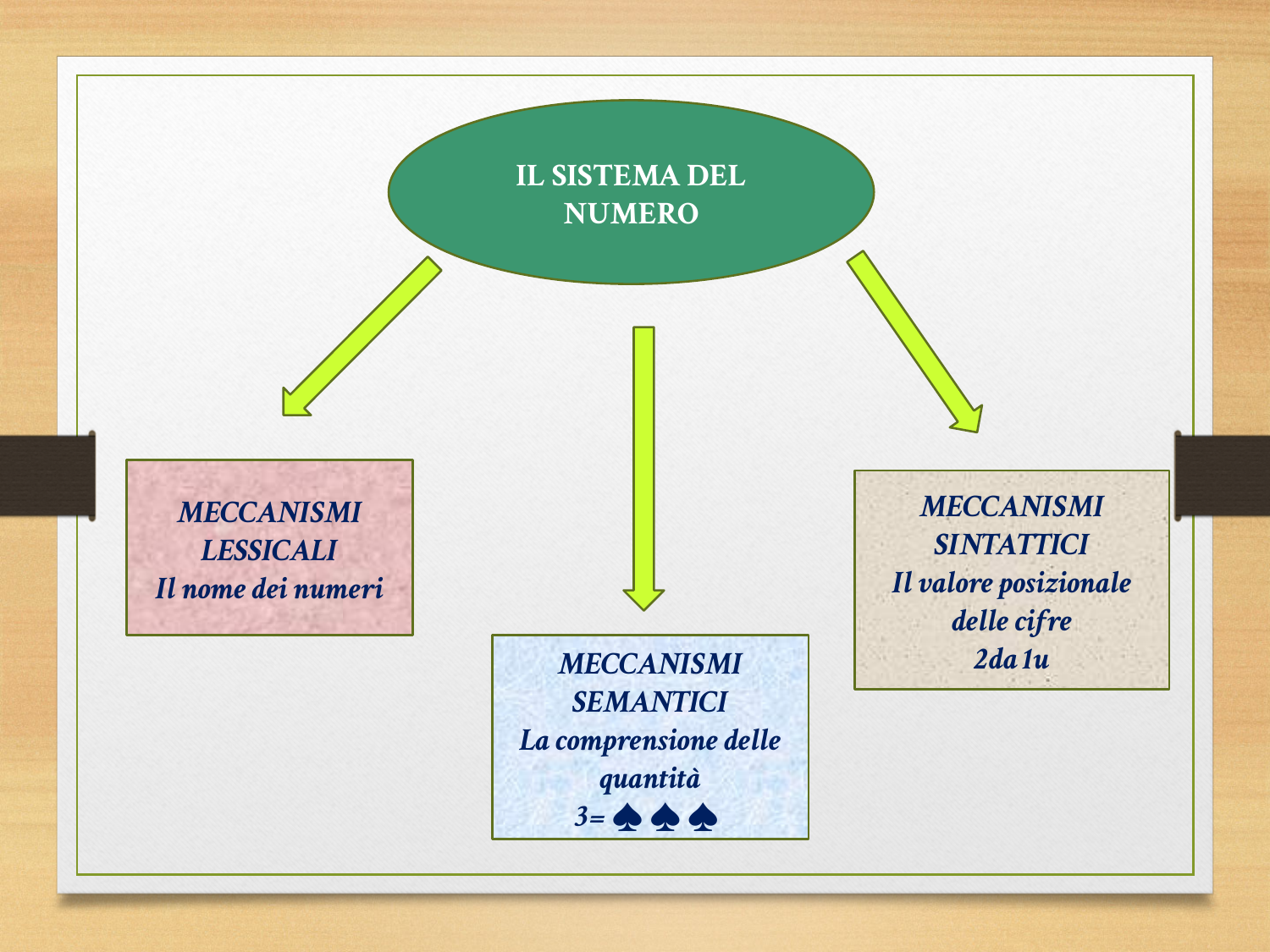

IL SISTEMA DEL NUMERO

MECCANISMI LESSICALI
Il nome dei numeri
MECCANISMI SINTATTICI
Il valore posizionale delle cifre
2da 1u
MECCANISMI SEMANTICI
La comprensione delle quantità
3= ♠ ♠ ♠